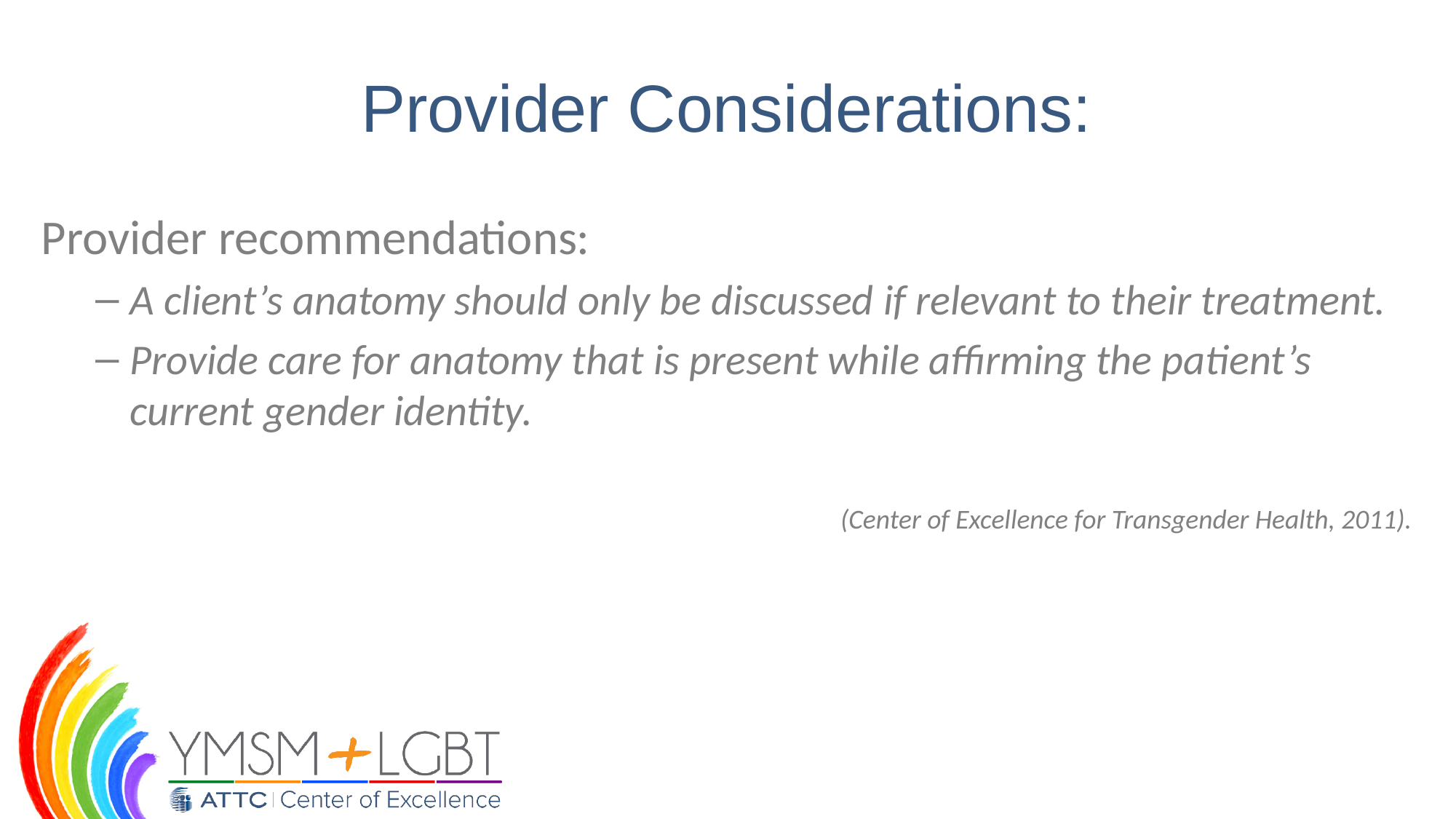

# Provider Considerations:
Provider recommendations:
A client’s anatomy should only be discussed if relevant to their treatment.
Provide care for anatomy that is present while affirming the patient’s current gender identity.

	(Center of Excellence for Transgender Health, 2011).